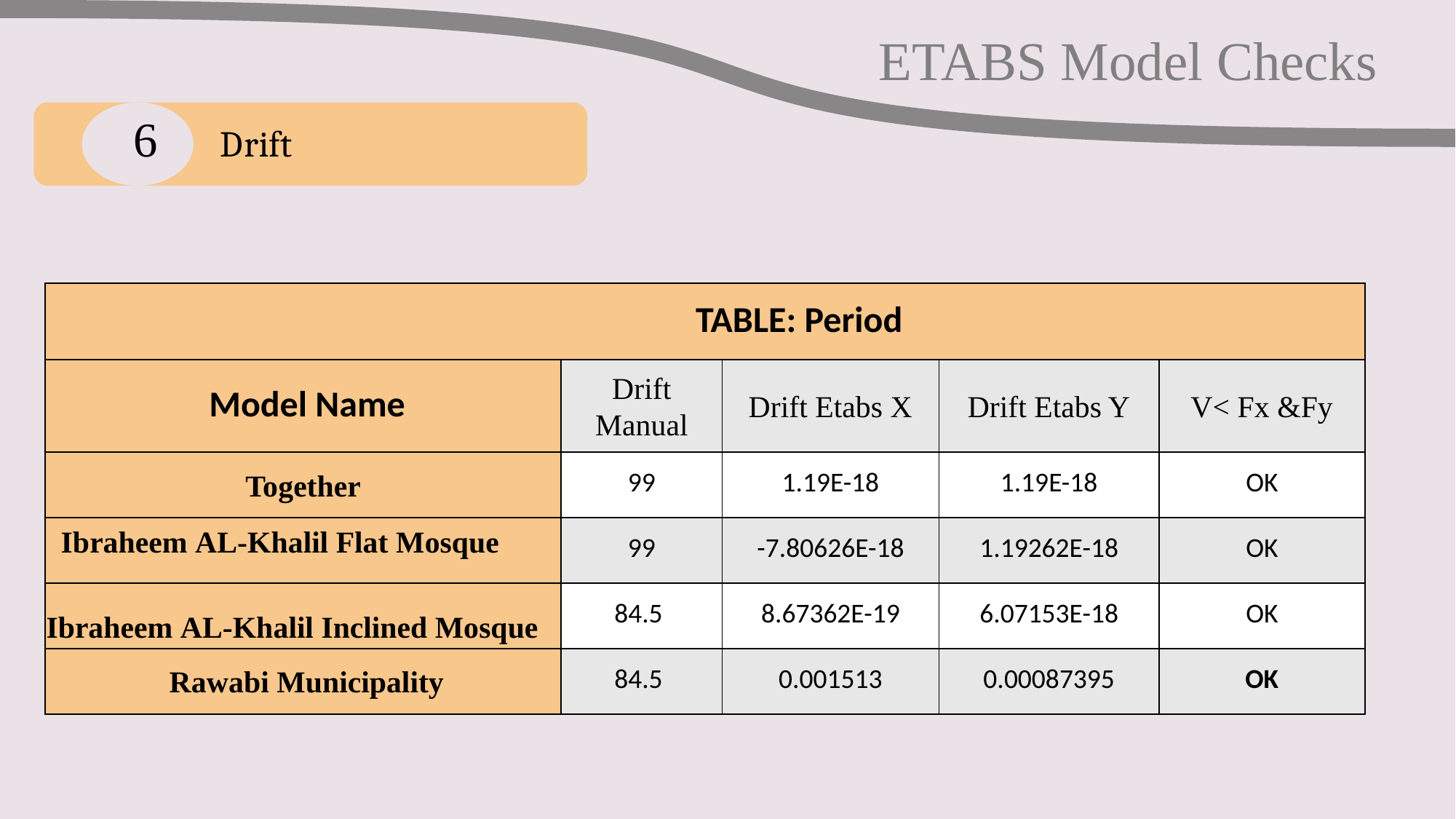

ETABS Model Checks
6          Drift

| TABLE: Period |  |  |  |  |
| --- | --- | --- | --- | --- |
| Model Name | Drift Manual | Drift Etabs X | Drift Etabs Y | V< Fx &Fy |
| Together | 99 | 1.19E-18 | 1.19E-18 | OK |
|  | 99 | -7.80626E-18 | 1.19262E-18 | OK |
|  | 84.5 | 8.67362E-19 | 6.07153E-18 | OK |
|  | 84.5 | 0.001513 | 0.00087395 | OK |
Ibraheem AL-Khalil Flat Mosque
Ibraheem AL-Khalil Inclined Mosque
Rawabi Municipality